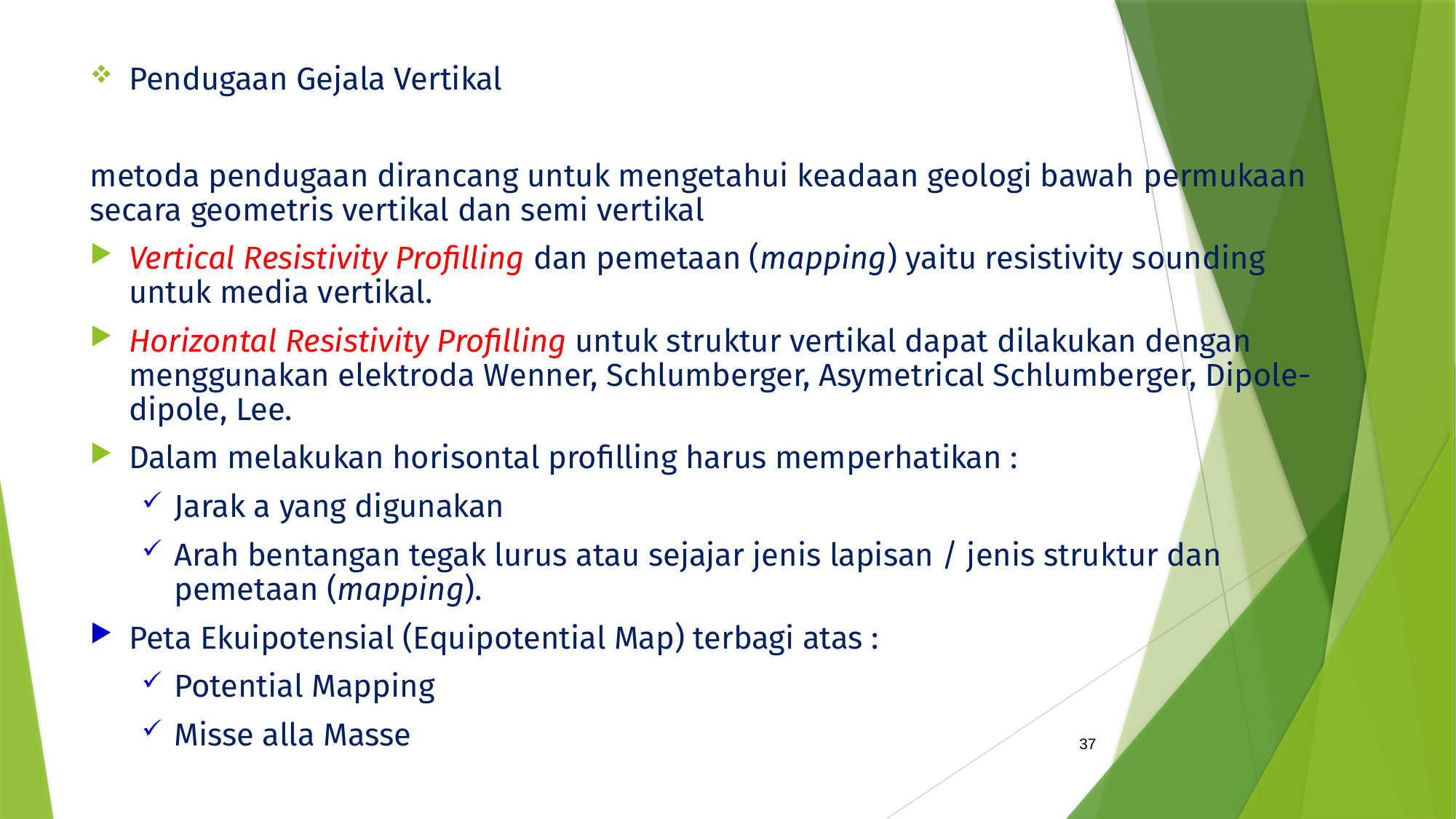

Pendugaan Gejala Vertikal

metoda pendugaan dirancang untuk mengetahui keadaan geologi bawah permukaan secara geometris vertikal dan semi vertikal
Vertical Resistivity Profilling dan pemetaan (mapping) yaitu resistivity sounding untuk media vertikal.
Horizontal Resistivity Profilling untuk struktur vertikal dapat dilakukan dengan menggunakan elektroda Wenner, Schlumberger, Asymetrical Schlumberger, Dipole-dipole, Lee.
Dalam melakukan horisontal profilling harus memperhatikan :
Jarak a yang digunakan
Arah bentangan tegak lurus atau sejajar jenis lapisan / jenis struktur dan pemetaan (mapping).
Peta Ekuipotensial (Equipotential Map) terbagi atas :
Potential Mapping
Misse alla Masse
37